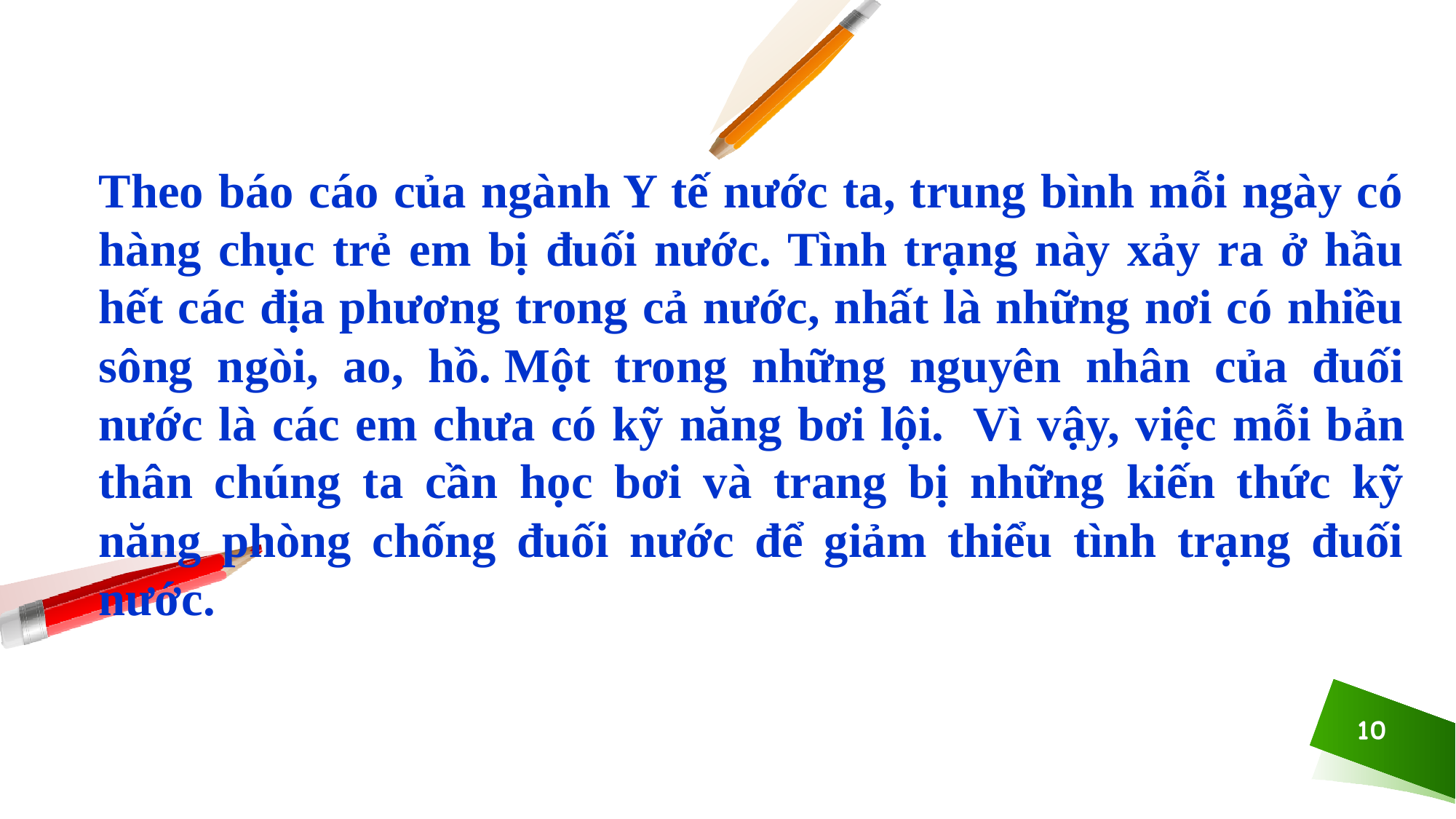

Theo báo cáo của ngành Y tế nước ta, trung bình mỗi ngày có hàng chục trẻ em bị đuối nước. Tình trạng này xảy ra ở hầu hết các địa phương trong cả nước, nhất là những nơi có nhiều sông ngòi, ao, hồ. Một trong những nguyên nhân của đuối nước là các em chưa có kỹ năng bơi lội.  Vì vậy, việc mỗi bản thân chúng ta cần học bơi và trang bị những kiến thức kỹ năng phòng chống đuối nước để giảm thiểu tình trạng đuối nước.
10